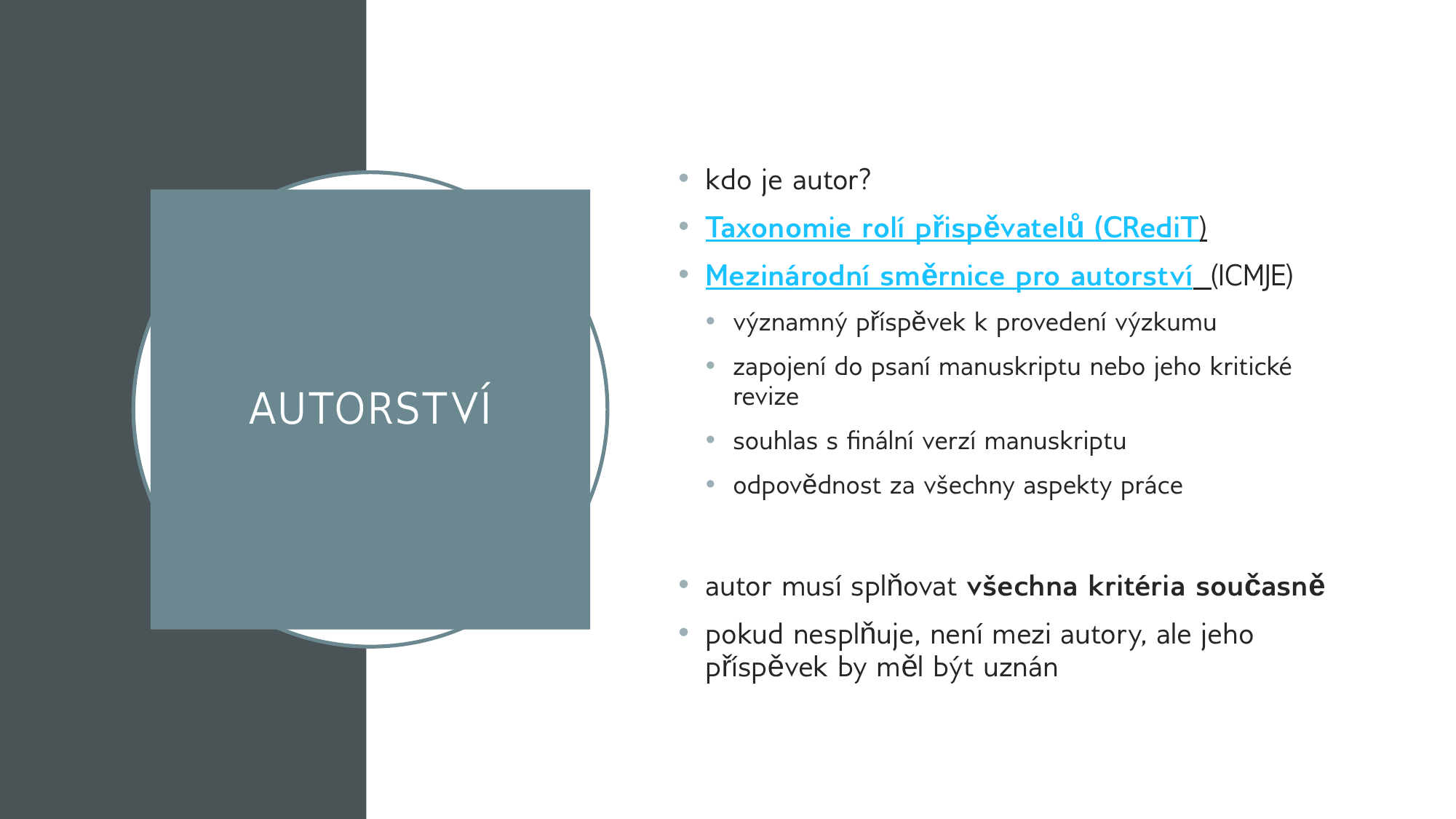

kdo je autor?
Taxonomie rolí přispěvatelů (CRediT)
Mezinárodní směrnice pro autorství  (ICMJE)
významný příspěvek k provedení výzkumu
zapojení do psaní manuskriptu nebo jeho kritické revize
souhlas s finální verzí manuskriptu
odpovědnost za všechny aspekty práce

autor musí splňovat všechna kritéria současně
pokud nesplňuje, není mezi autory, ale jeho příspěvek by měl být uznán

# Autorství